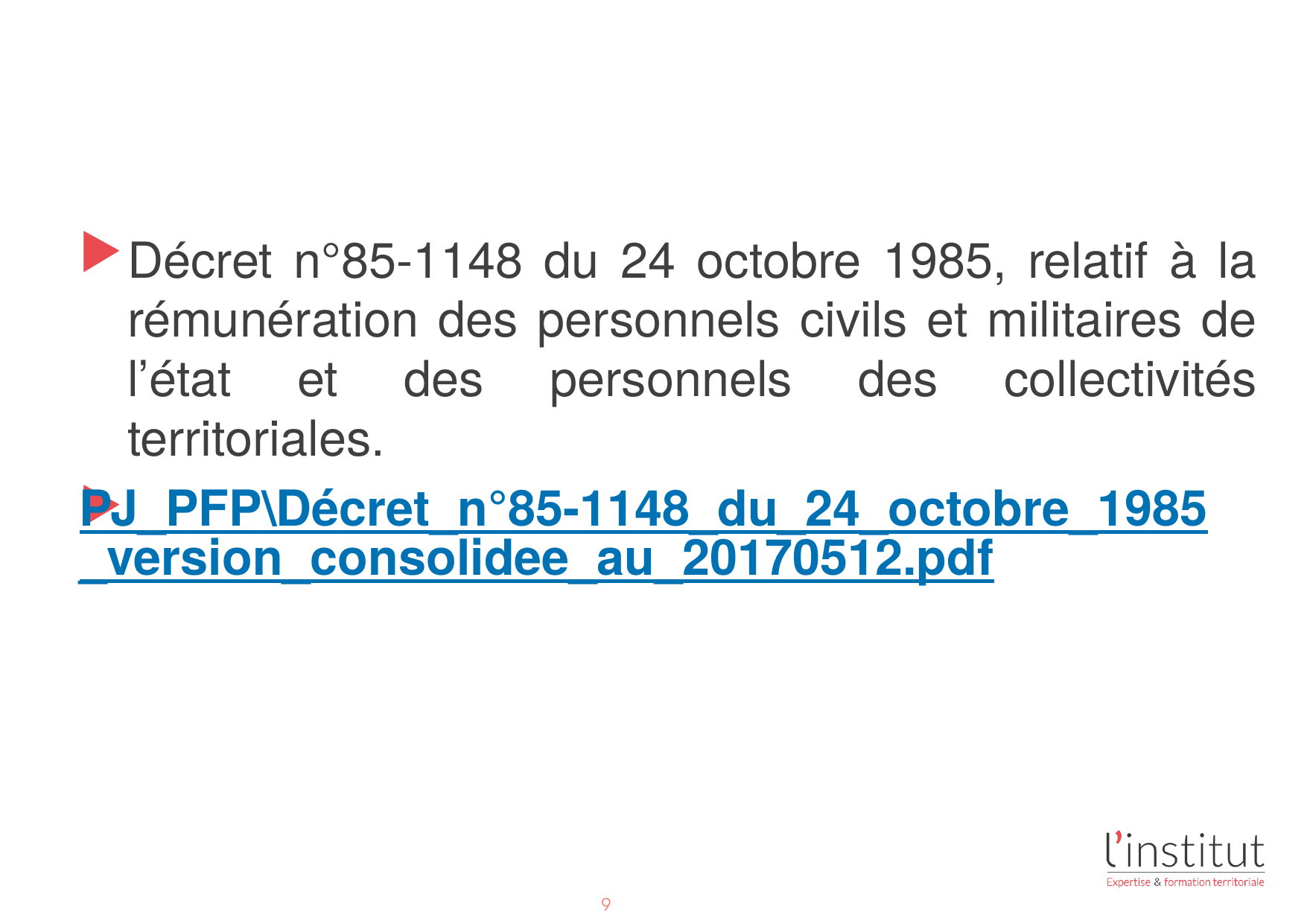

#

Décret n°85-1148 du 24 octobre 1985, relatif à la rémunération des personnels civils et militaires de l’état et des personnels des collectivités territoriales.
PJ_PFP\Décret_n°85-1148_du_24_octobre_1985_version_consolidee_au_20170512.pdf